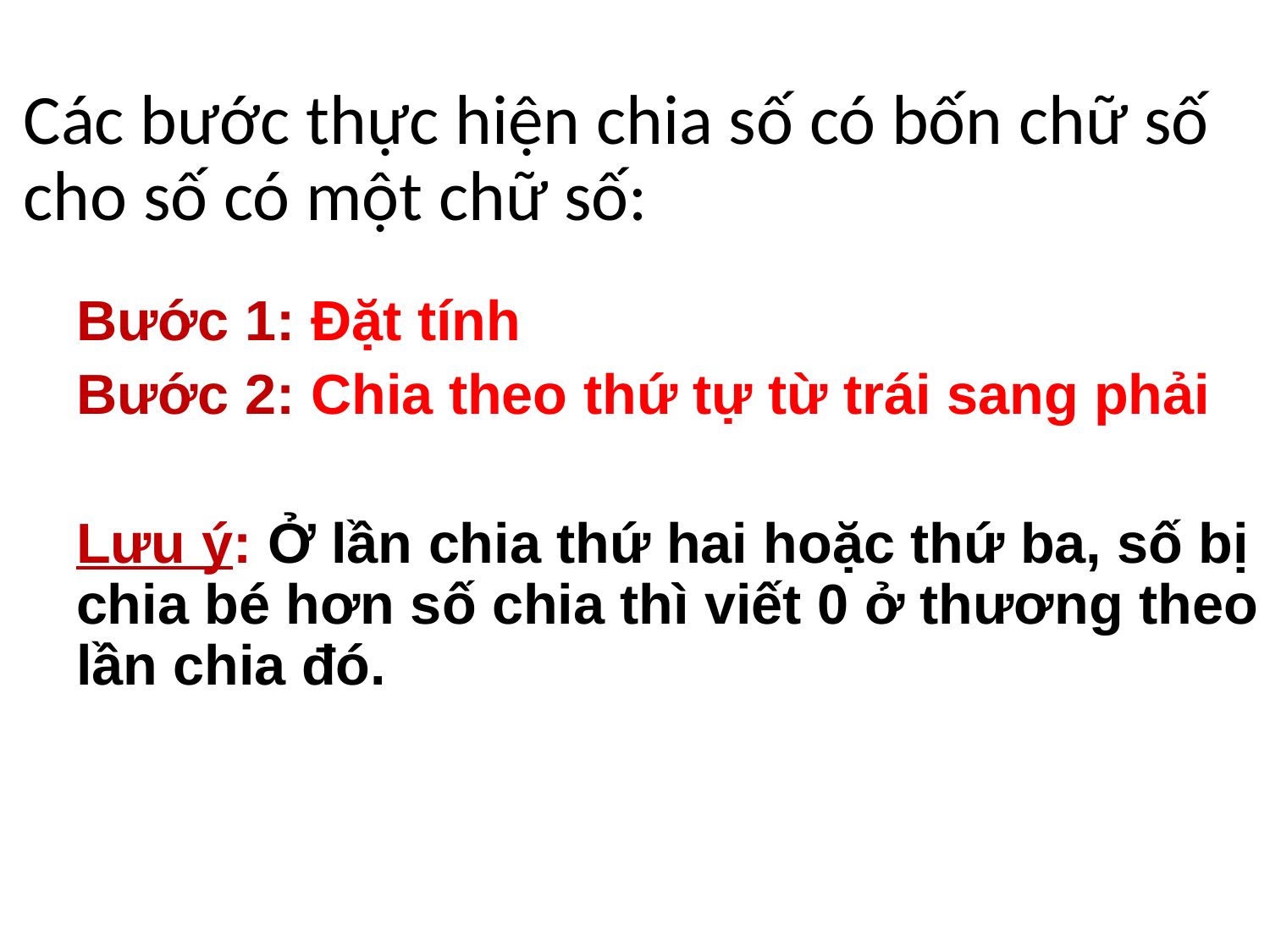

# Các bước thực hiện chia số có bốn chữ số cho số có một chữ số:
Bước 1: Đặt tính
Bước 2: Chia theo thứ tự từ trái sang phải

Lưu ý: Ở lần chia thứ hai hoặc thứ ba, số bị chia bé hơn số chia thì viết 0 ở thương theo lần chia đó.